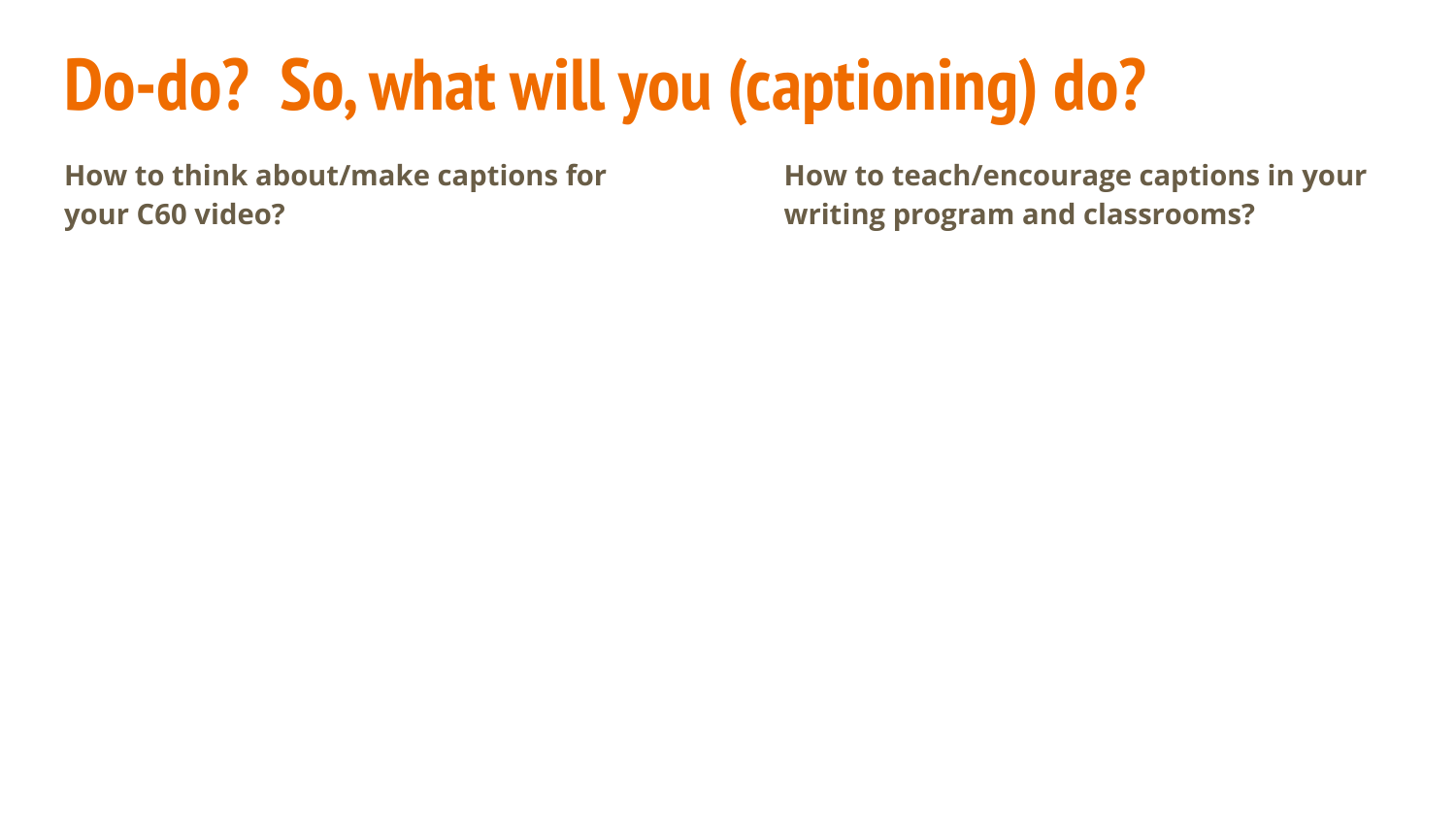

# Do-do?  So, what will you (captioning) do?
How to think about/make captions for your C60 video?
How to teach/encourage captions in your writing program and classrooms?